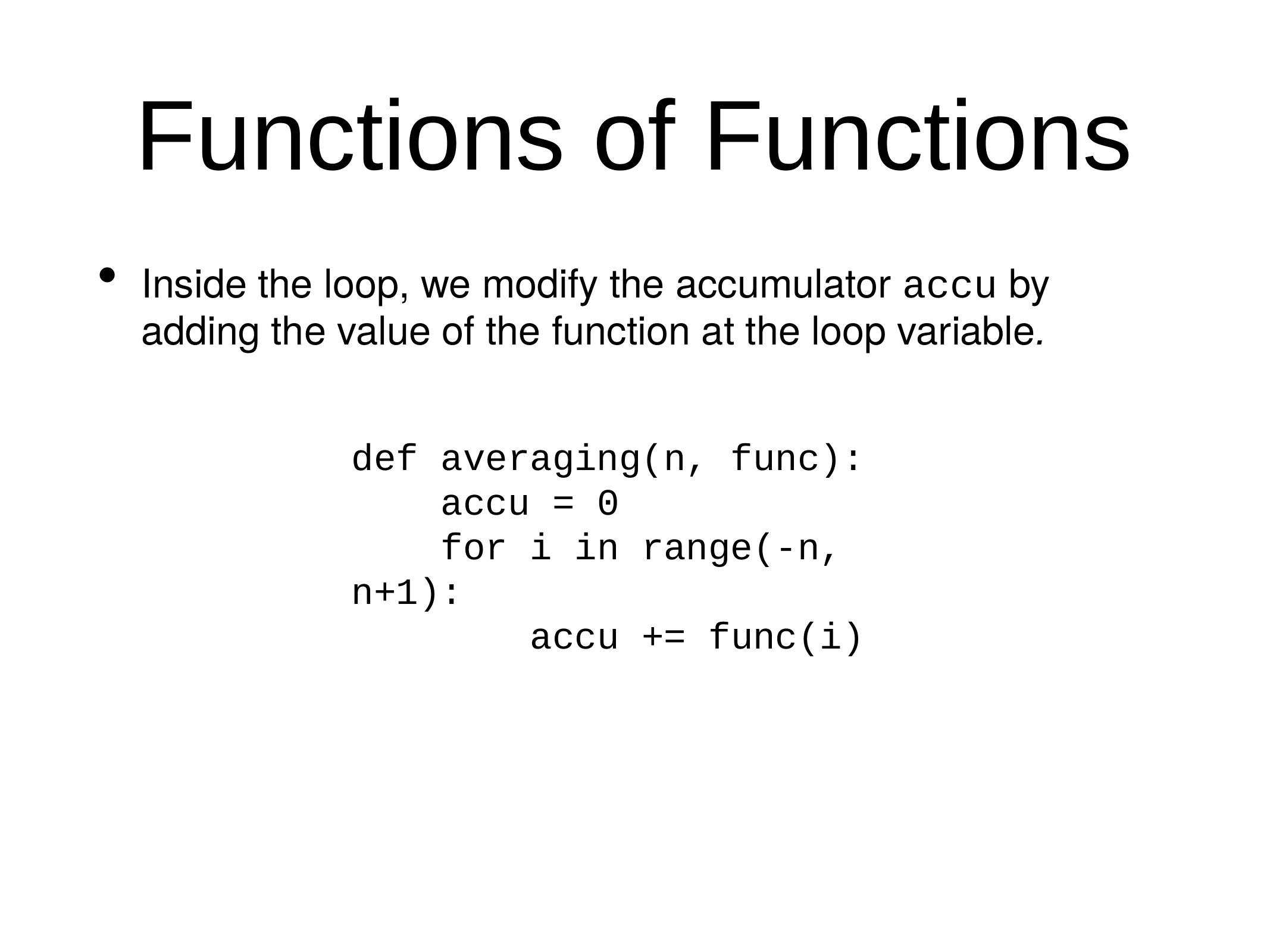

# Functions of Functions
Inside the loop, we modify the accumulator accu by adding the value of the function at the loop variable.
def averaging(n, func):
   accu = 0
   for i in range(-n, n+1):
       accu += func(i)